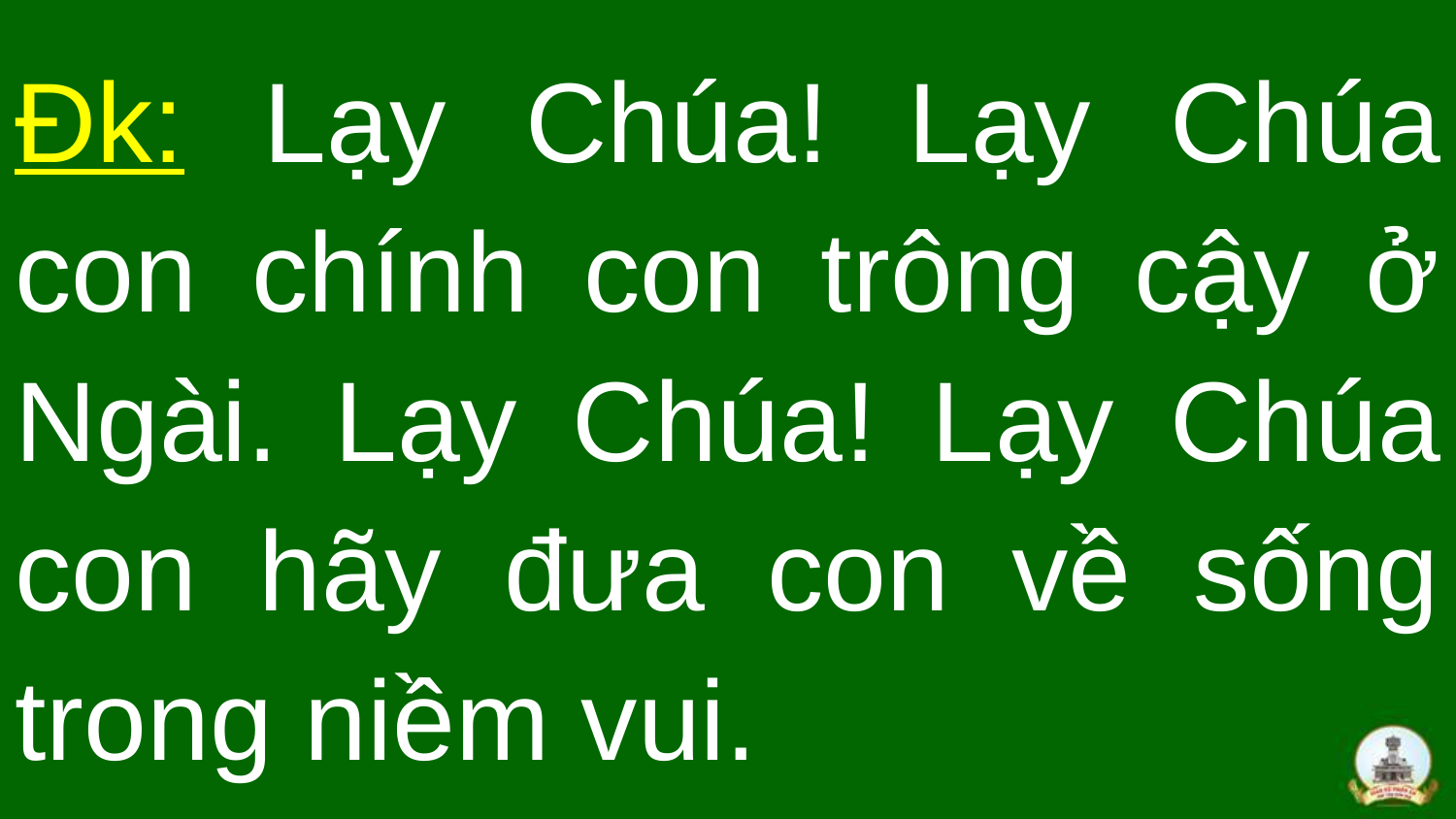

# Đk: Lạy Chúa! Lạy Chúa con chính con trông cậy ở Ngài. Lạy Chúa! Lạy Chúa con hãy đưa con về sống trong niềm vui.